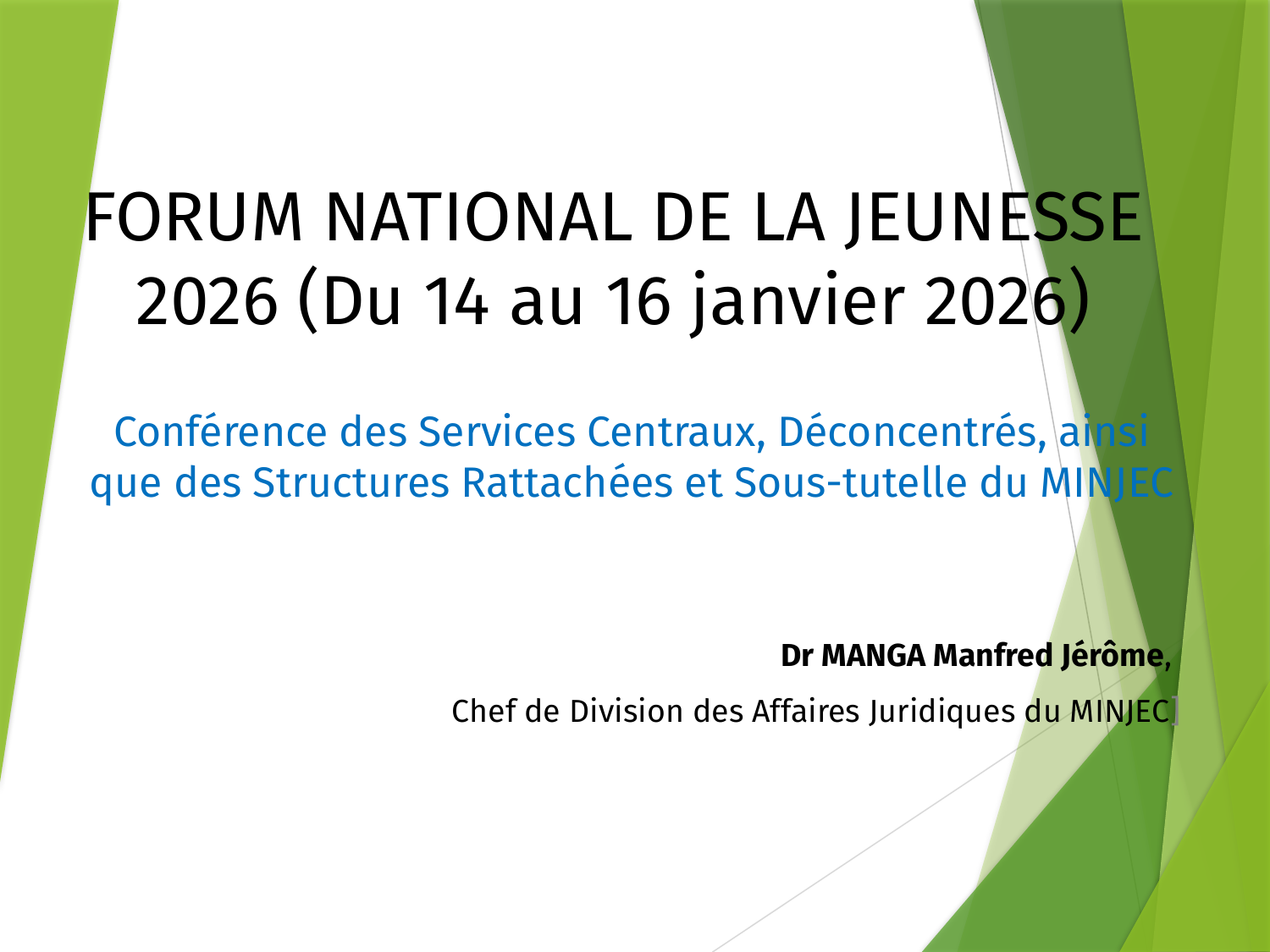

# FORUM NATIONAL DE LA JEUNESSE 2026 (Du 14 au 16 janvier 2026)

Conférence des Services Centraux, Déconcentrés, ainsi que des Structures Rattachées et Sous-tutelle du MINJEC

   Dr MANGA Manfred Jérôme,
Chef de Division des Affaires Juridiques du MINJEC]